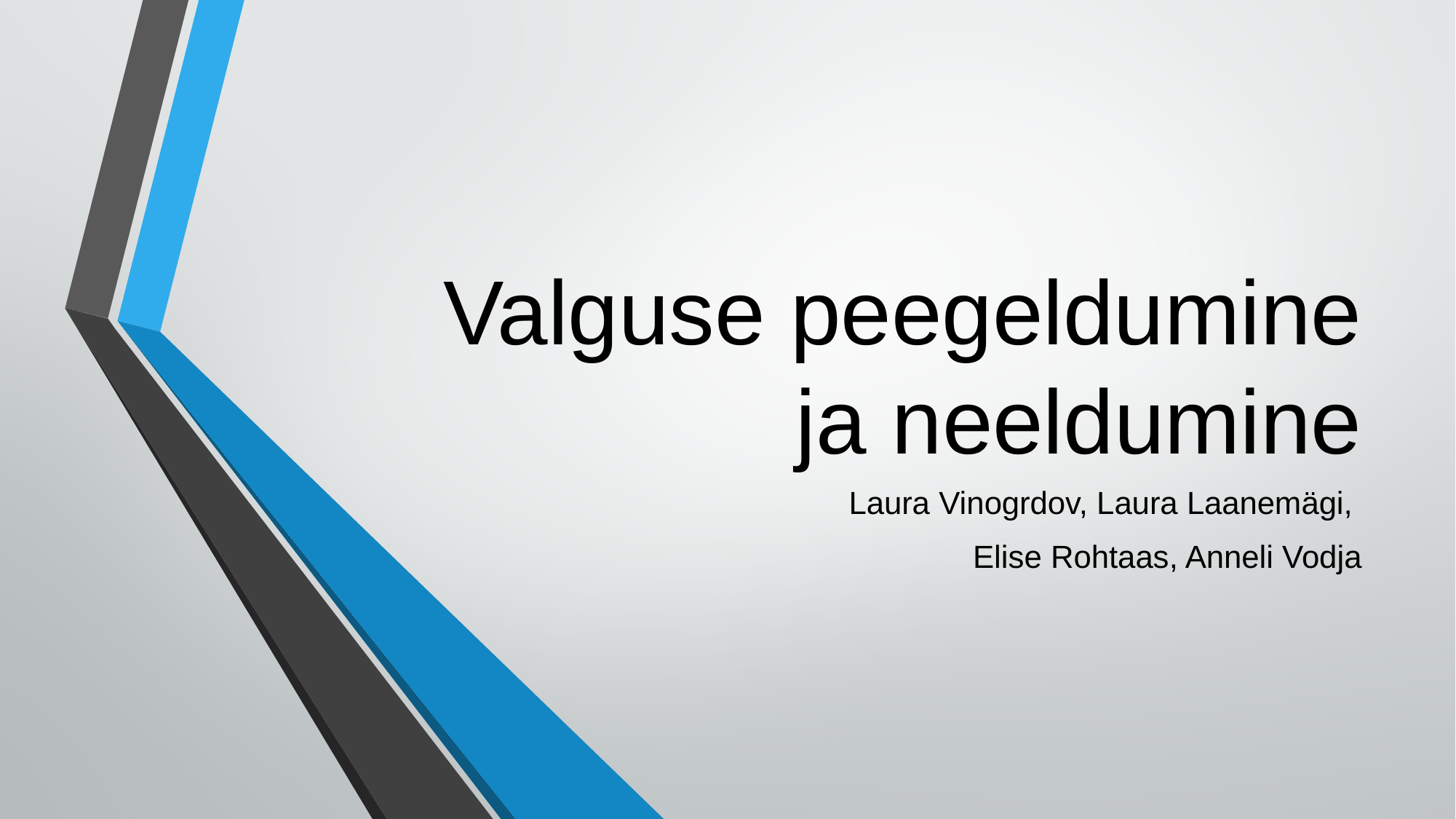

# Valguse peegeldumine ja neeldumine
 Laura Vinogrdov, Laura Laanemägi,
Elise Rohtaas, Anneli Vodja